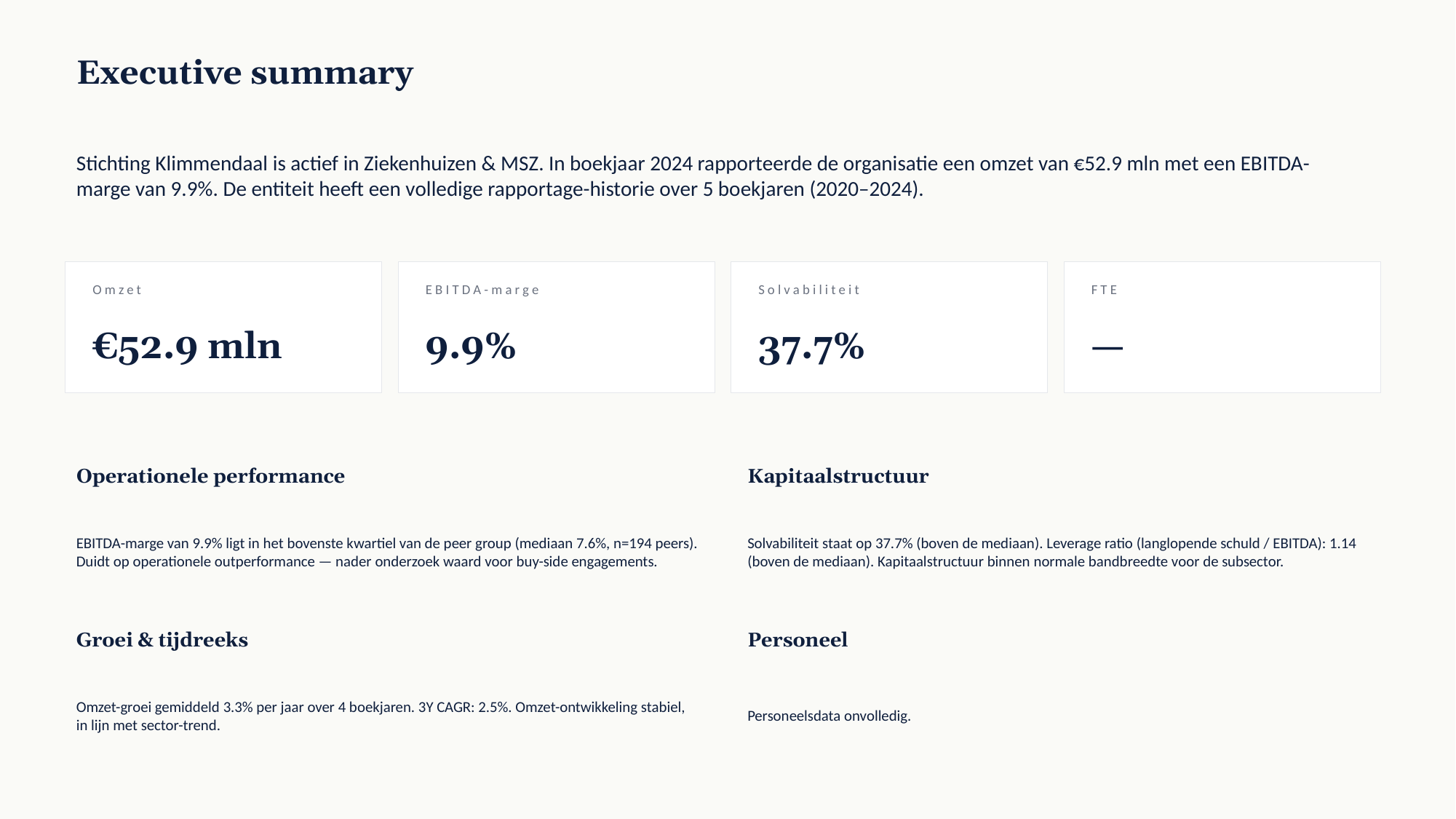

Executive summary
Stichting Klimmendaal is actief in Ziekenhuizen & MSZ. In boekjaar 2024 rapporteerde de organisatie een omzet van €52.9 mln met een EBITDA-marge van 9.9%. De entiteit heeft een volledige rapportage-historie over 5 boekjaren (2020–2024).

Omzet
EBITDA-marge
Solvabiliteit
FTE
€52.9 mln
9.9%
37.7%
—
Operationele performance
Kapitaalstructuur
EBITDA-marge van 9.9% ligt in het bovenste kwartiel van de peer group (mediaan 7.6%, n=194 peers). Duidt op operationele outperformance — nader onderzoek waard voor buy-side engagements.
Solvabiliteit staat op 37.7% (boven de mediaan). Leverage ratio (langlopende schuld / EBITDA): 1.14 (boven de mediaan). Kapitaalstructuur binnen normale bandbreedte voor de subsector.
Groei & tijdreeks
Personeel
Omzet-groei gemiddeld 3.3% per jaar over 4 boekjaren. 3Y CAGR: 2.5%. Omzet-ontwikkeling stabiel, in lijn met sector-trend.
Personeelsdata onvolledig.